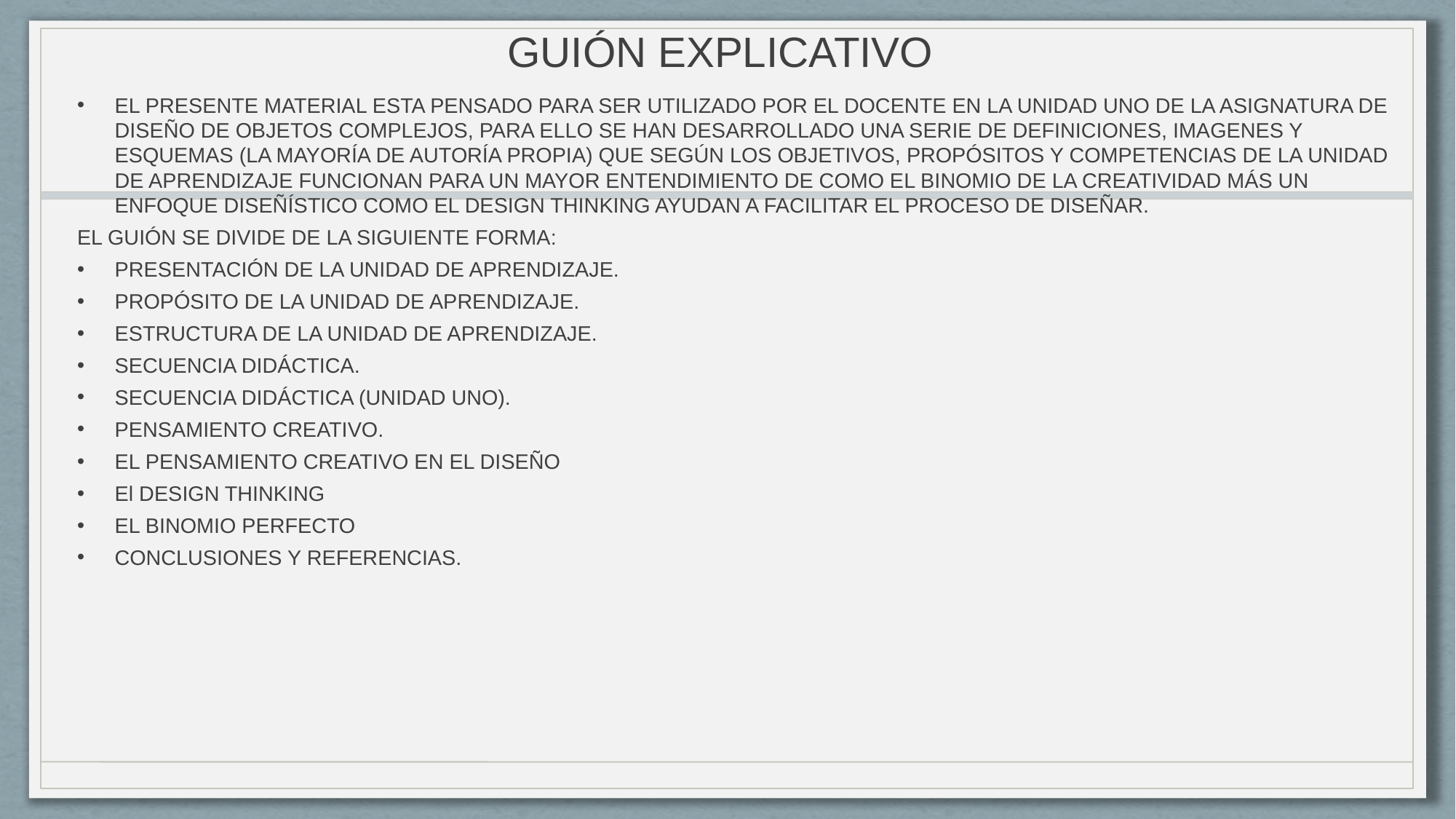

# GUIÓN EXPLICATIVO
EL PRESENTE MATERIAL ESTA PENSADO PARA SER UTILIZADO POR EL DOCENTE EN LA UNIDAD UNO DE LA ASIGNATURA DE DISEÑO DE OBJETOS COMPLEJOS, PARA ELLO SE HAN DESARROLLADO UNA SERIE DE DEFINICIONES, IMAGENES Y ESQUEMAS (LA MAYORÍA DE AUTORÍA PROPIA) QUE SEGÚN LOS OBJETIVOS, PROPÓSITOS Y COMPETENCIAS DE LA UNIDAD DE APRENDIZAJE FUNCIONAN PARA UN MAYOR ENTENDIMIENTO DE COMO EL BINOMIO DE LA CREATIVIDAD MÁS UN ENFOQUE DISEÑÍSTICO COMO EL DESIGN THINKING AYUDAN A FACILITAR EL PROCESO DE DISEÑAR.
EL GUIÓN SE DIVIDE DE LA SIGUIENTE FORMA:
PRESENTACIÓN DE LA UNIDAD DE APRENDIZAJE.
PROPÓSITO DE LA UNIDAD DE APRENDIZAJE.
ESTRUCTURA DE LA UNIDAD DE APRENDIZAJE.
SECUENCIA DIDÁCTICA.
SECUENCIA DIDÁCTICA (UNIDAD UNO).
PENSAMIENTO CREATIVO.
EL PENSAMIENTO CREATIVO EN EL DISEÑO
El DESIGN THINKING
EL BINOMIO PERFECTO
CONCLUSIONES Y REFERENCIAS.